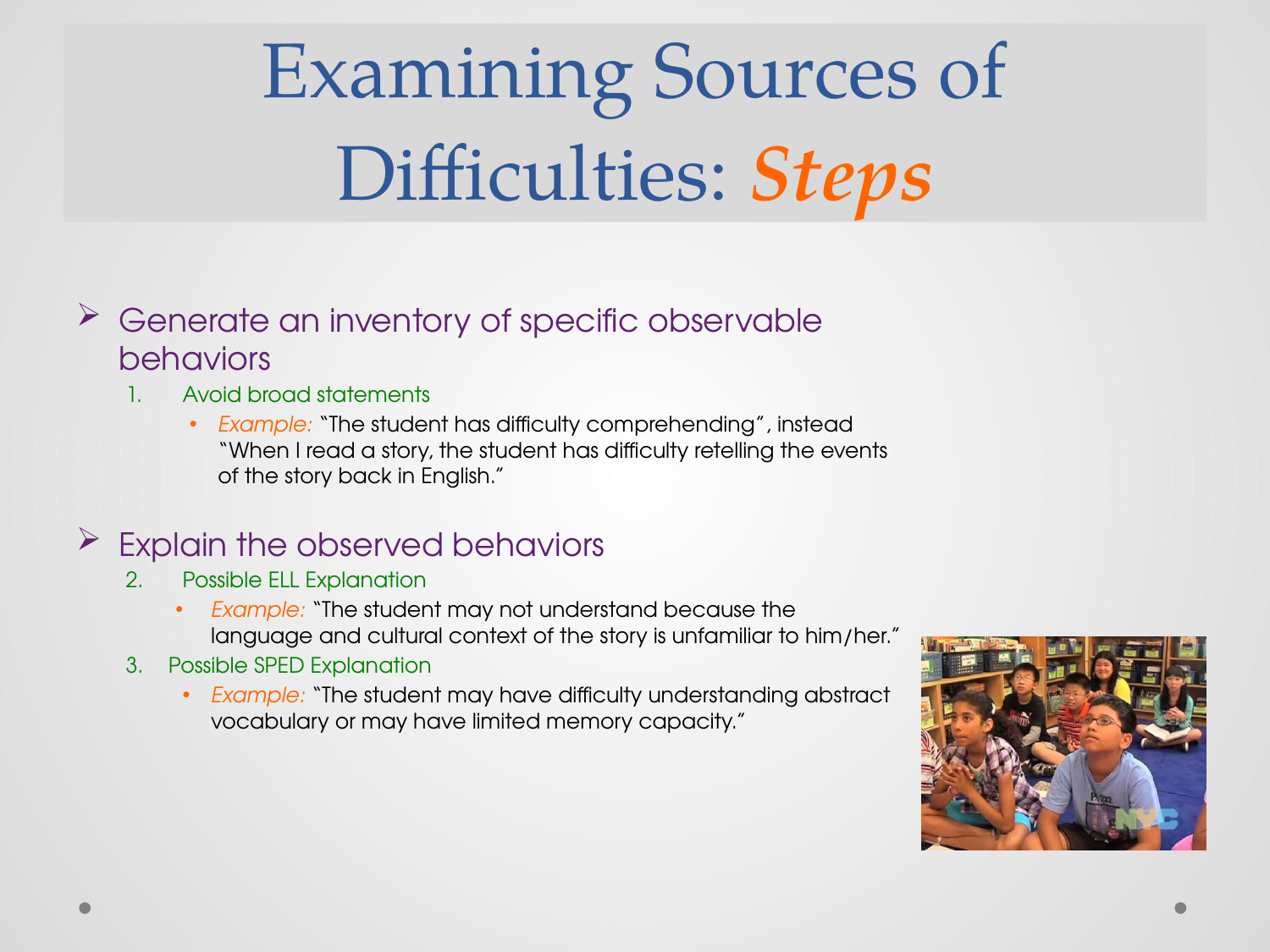

# Examining Sources of Difficulties: Steps
Generate an inventory of specific observable behaviors
Avoid broad statements
Example: “The student has difficulty comprehending”, instead “When I read a story, the student has difficulty retelling the events of the story back in English.”

Explain the observed behaviors
Possible ELL Explanation
Example: “The student may not understand because the language and cultural context of the story is unfamiliar to him/her.”
Possible SPED Explanation
Example: “The student may have difficulty understanding abstract vocabulary or may have limited memory capacity.”